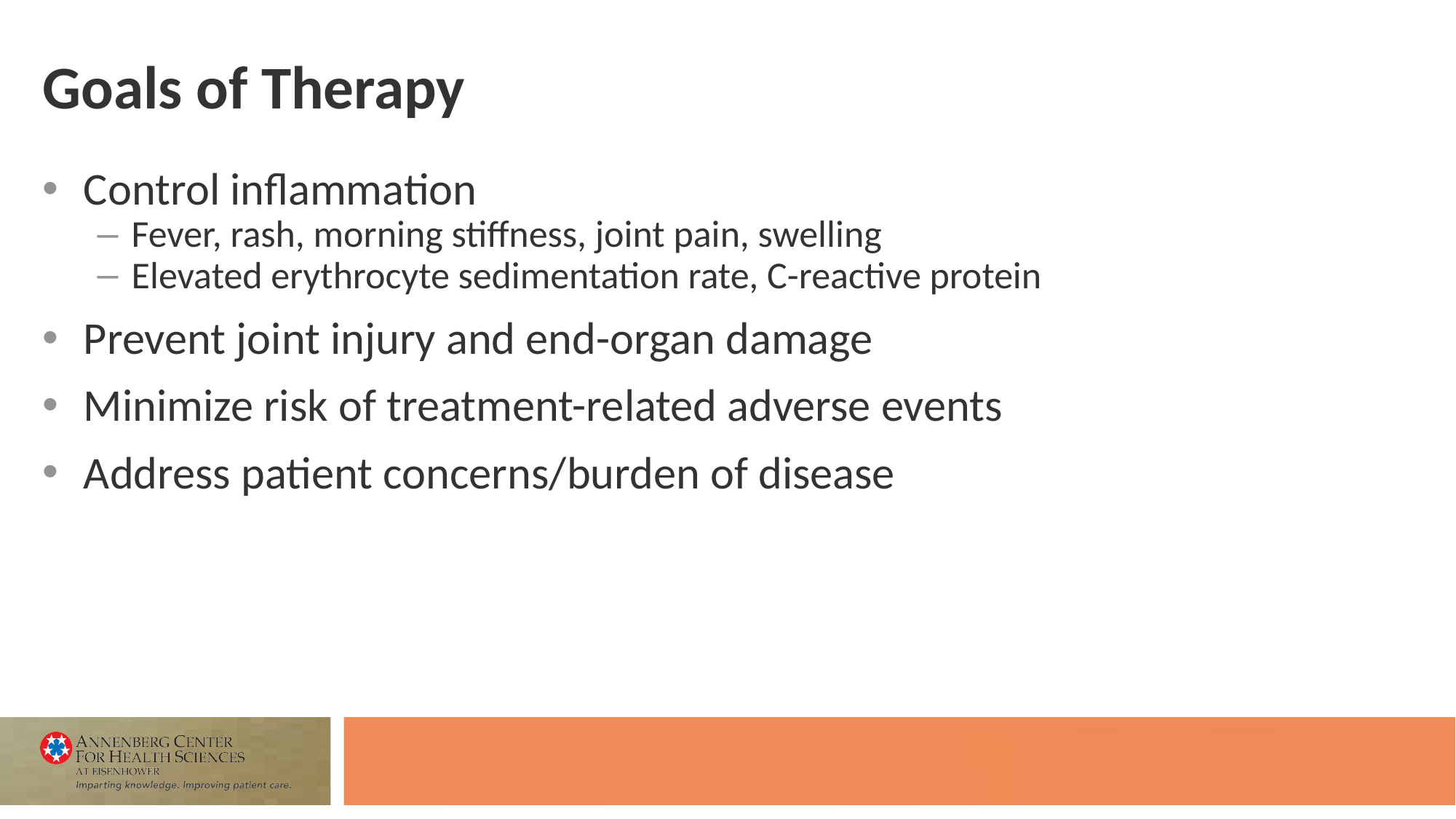

# Goals of Therapy
Control inflammation
Fever, rash, morning stiffness, joint pain, swelling
Elevated erythrocyte sedimentation rate, C-reactive protein
Prevent joint injury and end-organ damage
Minimize risk of treatment-related adverse events
Address patient concerns/burden of disease